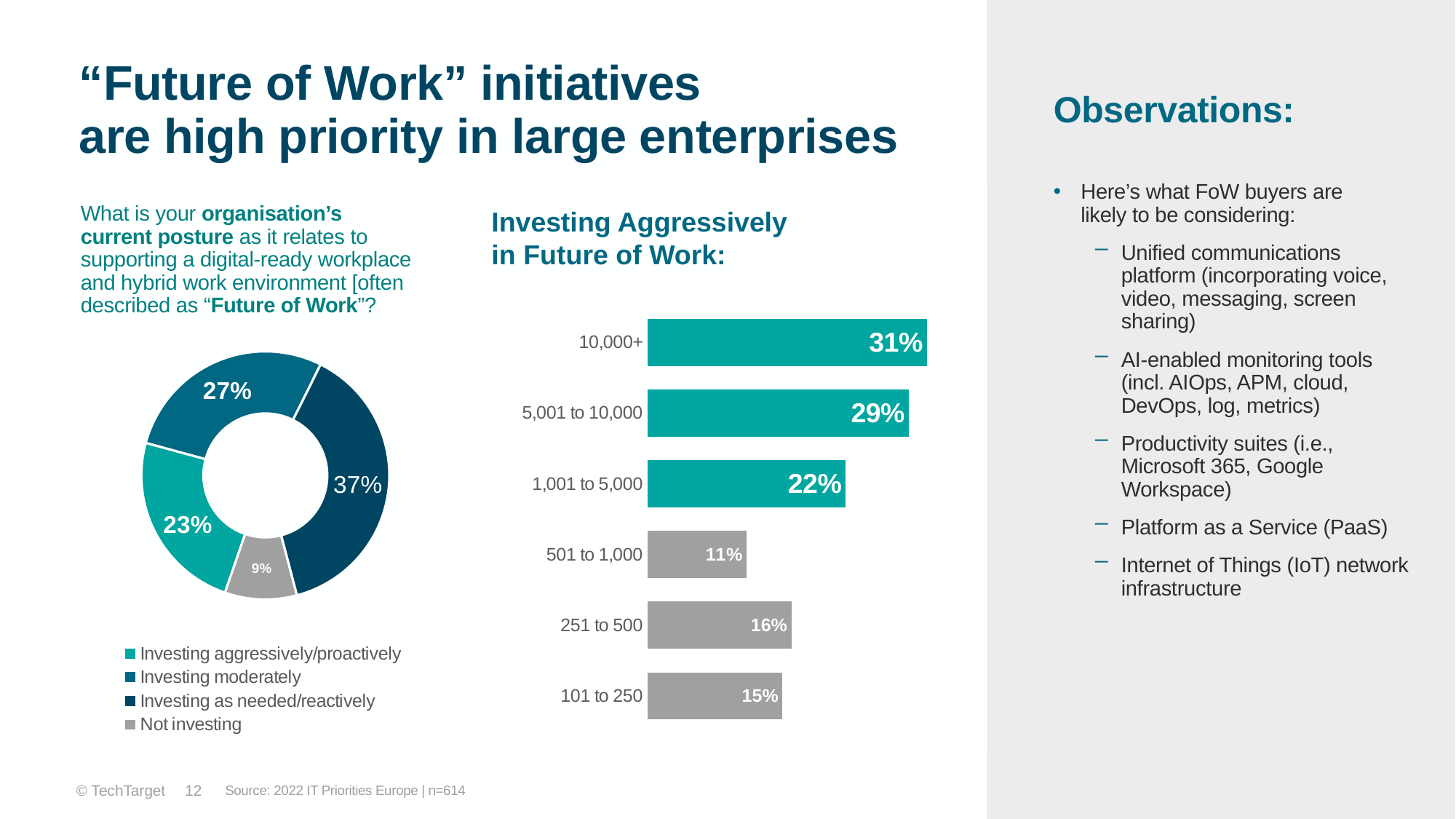

# “Future of Work” initiatives are high priority in large enterprises
Observations:

### Chart

| Category | Series 1 |
|---|---|
| 101 to 250 | 0.15 |
| 251 to 500 | 0.16 |
| 501 to 1,000 | 0.11 |
| 1,001 to 5,000 | 0.22 |
| 5,001 to 10,000 | 0.29 |
| 10,000+ | 0.31 |
What is your organisation’s
current posture as it relates to supporting a digital-ready workplace and hybrid work environment [often described as “Future of Work”?
Here’s what FoW buyers are
likely to be considering:
Unified communications platform (incorporating voice, video, messaging, screen sharing)
AI-enabled monitoring tools (incl. AIOps, APM, cloud, DevOps, log, metrics)
Productivity suites (i.e., Microsoft 365, Google Workspace)
Platform as a Service (PaaS)
Internet of Things (IoT) network infrastructure

Investing Aggressively
in Future of Work:

### Chart

| Category | Europe |
|---|---|
| Investing aggressively/proactively | 0.23 |
| Investing moderately | 0.27 |
| Investing as needed/reactively | 0.37 |
| Not investing | 0.09 |
Source: 2022 IT Priorities Europe | n=614